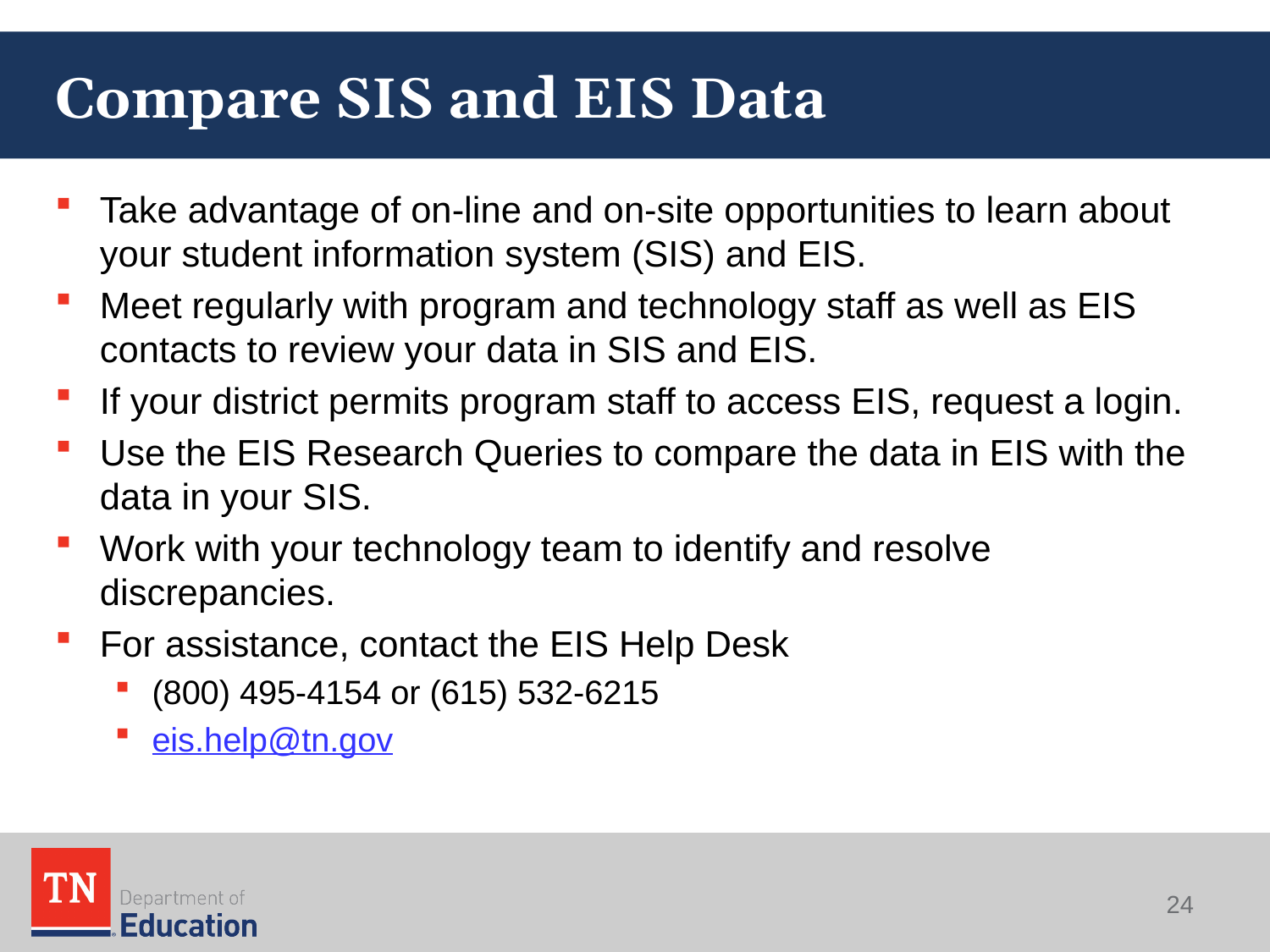

# Compare SIS and EIS Data
Take advantage of on-line and on-site opportunities to learn about your student information system (SIS) and EIS.
Meet regularly with program and technology staff as well as EIS contacts to review your data in SIS and EIS.
If your district permits program staff to access EIS, request a login.
Use the EIS Research Queries to compare the data in EIS with the data in your SIS.
Work with your technology team to identify and resolve discrepancies.
For assistance, contact the EIS Help Desk
(800) 495-4154 or (615) 532-6215
eis.help@tn.gov

24